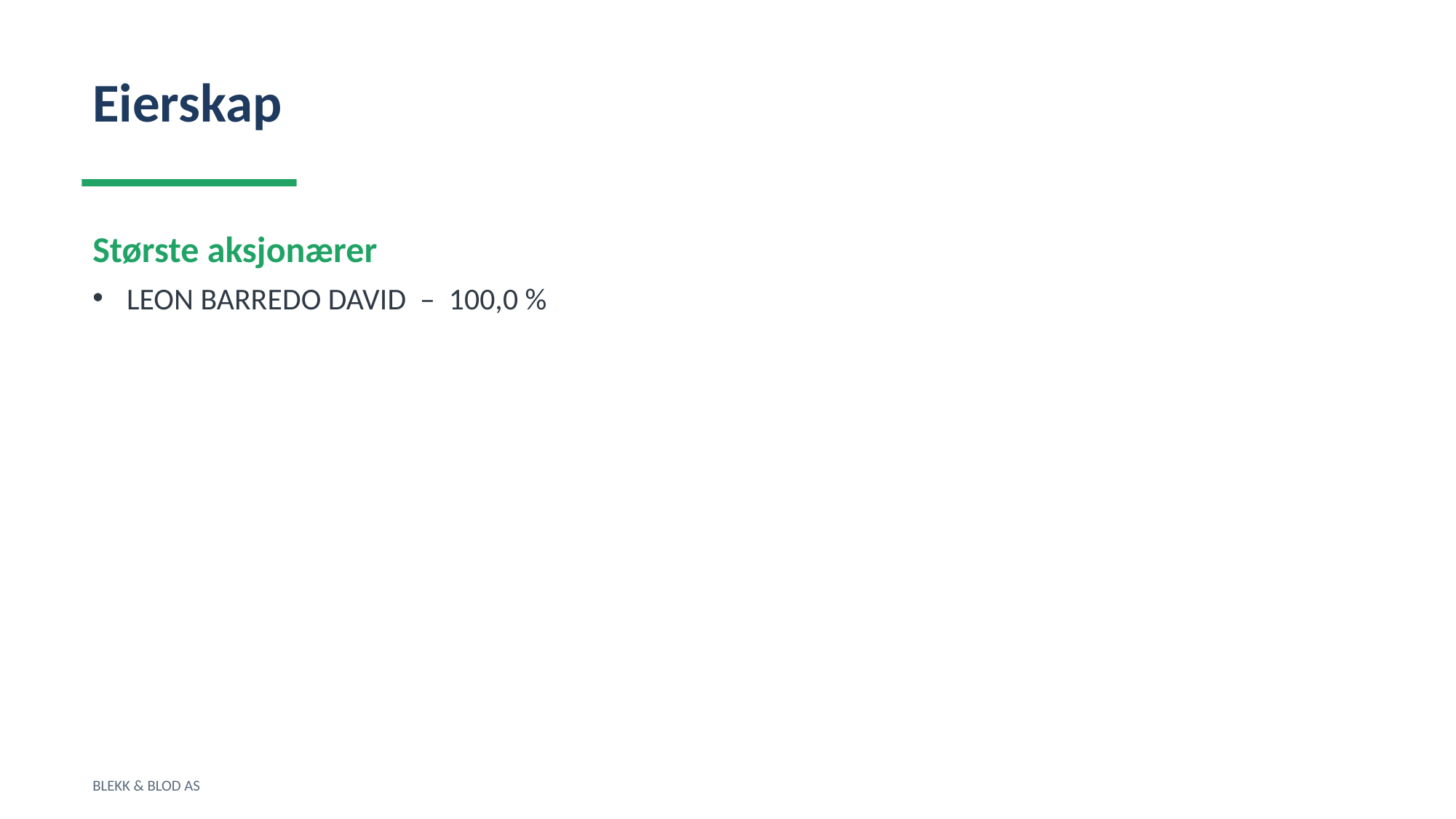

Eierskap

Største aksjonærer
LEON BARREDO DAVID  –  100,0 %
BLEKK & BLOD AS